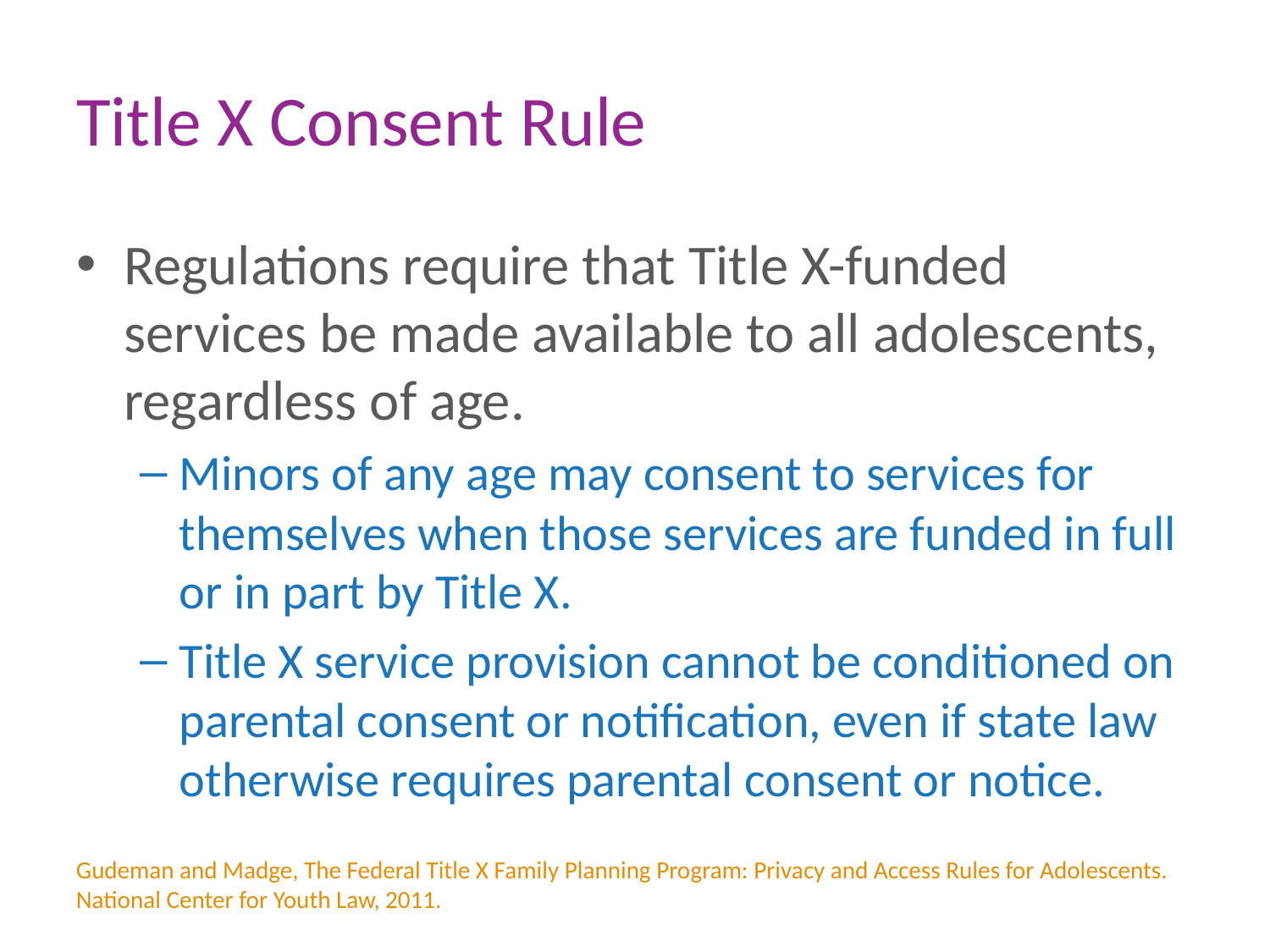

# Title X Consent Rule
Regulations require that Title X-funded services be made available to all adolescents, regardless of age.
Minors of any age may consent to services for themselves when those services are funded in full or in part by Title X.
Title X service provision cannot be conditioned on parental consent or notification, even if state law otherwise requires parental consent or notice.

Gudeman and Madge, The Federal Title X Family Planning Program: Privacy and Access Rules for Adolescents. National Center for Youth Law, 2011.